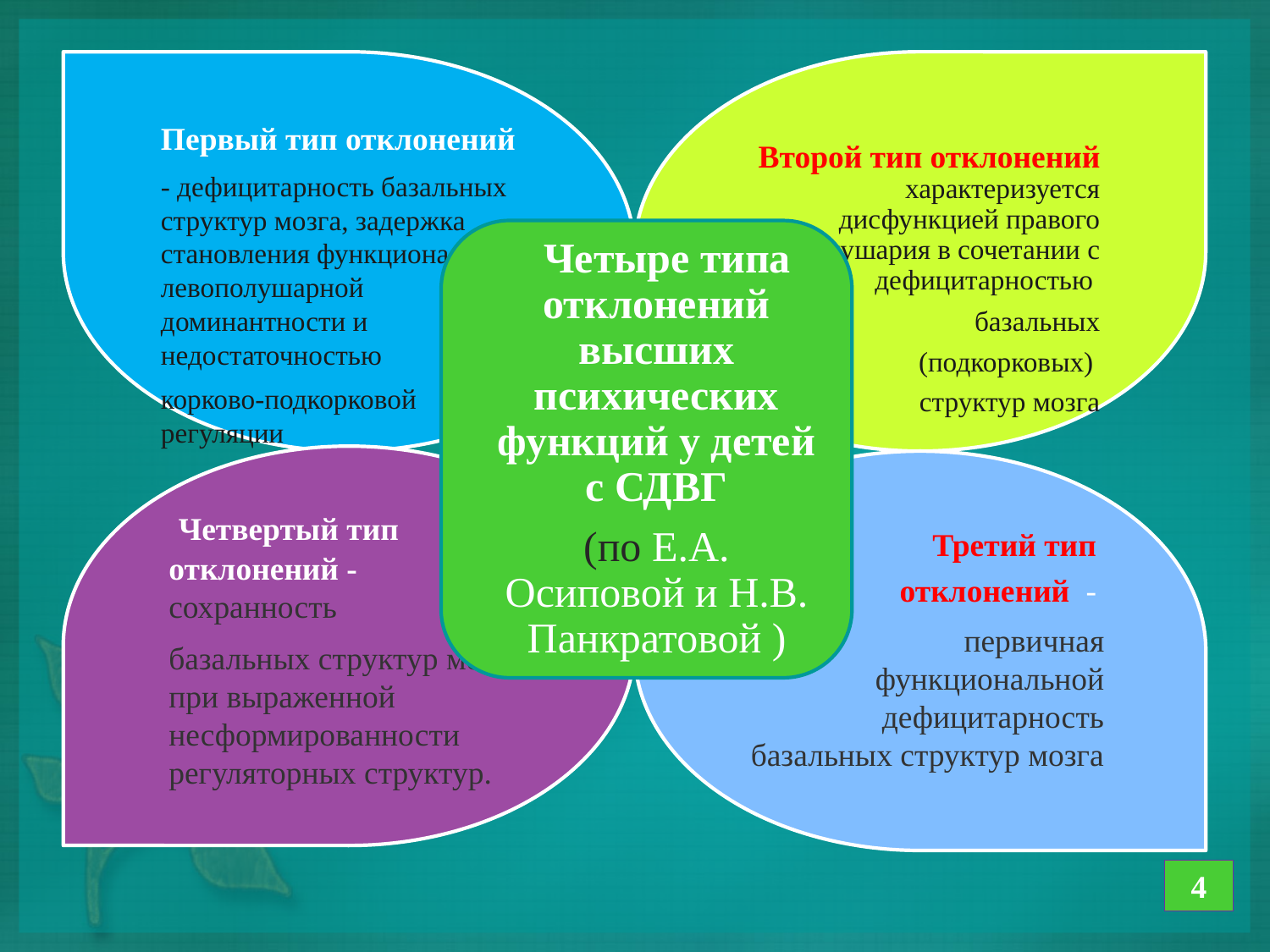

#

Первый тип отклонений
- дефицитарность базальных структур мозга, задержка становления функциональной левополушарной доминантности и недостаточностью
корково-подкорковой регуляции

Второй тип отклонений характеризуется дисфункцией правого полушария в сочетании с дефицитарностью
базальных
 (подкорковых)
структур мозга
 Четвертый тип отклонений - сохранность
базальных структур мозга при выраженной несформированности регуляторных структур.
Третий тип
отклонений  -
первичная функциональной дефицитарность базальных структур мозга
  Четыре типа отклонений высших психических функций у детей с СДВГ
(по Е.А. Осиповой и Н.В. Панкратовой )
4